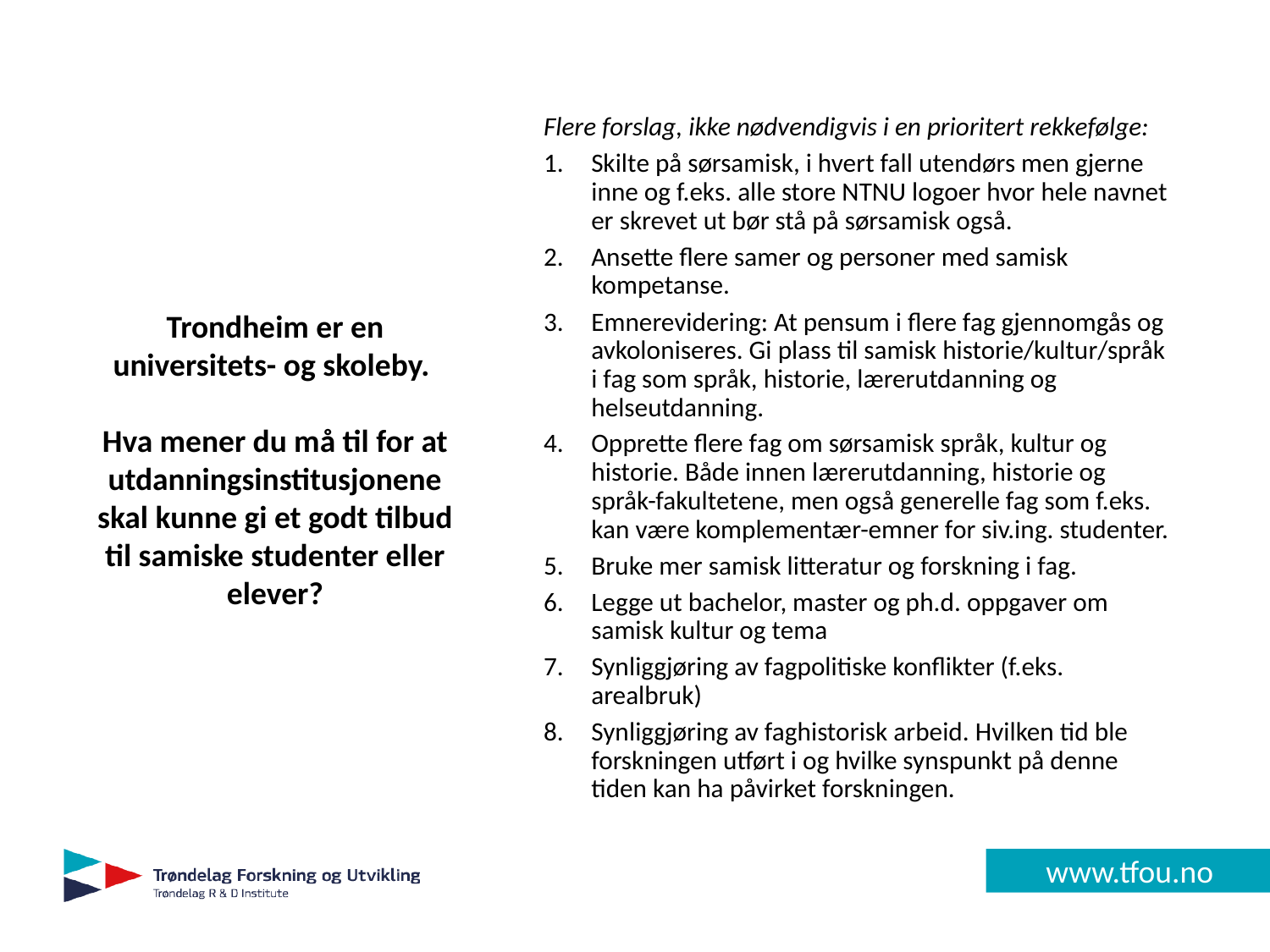

Flere forslag, ikke nødvendigvis i en prioritert rekkefølge:
Skilte på sørsamisk, i hvert fall utendørs men gjerne inne og f.eks. alle store NTNU logoer hvor hele navnet er skrevet ut bør stå på sørsamisk også.
Ansette flere samer og personer med samisk kompetanse.
Emnerevidering: At pensum i flere fag gjennomgås og avkoloniseres. Gi plass til samisk historie/kultur/språk i fag som språk, historie, lærerutdanning og helseutdanning.
Opprette flere fag om sørsamisk språk, kultur og historie. Både innen lærerutdanning, historie og språk-fakultetene, men også generelle fag som f.eks. kan være komplementær-emner for siv.ing. studenter.
Bruke mer samisk litteratur og forskning i fag.
Legge ut bachelor, master og ph.d. oppgaver om samisk kultur og tema
Synliggjøring av fagpolitiske konflikter (f.eks. arealbruk)
Synliggjøring av faghistorisk arbeid. Hvilken tid ble forskningen utført i og hvilke synspunkt på denne tiden kan ha påvirket forskningen.
# Trondheim er en universitets- og skoleby. Hva mener du må til for at utdanningsinstitusjonene skal kunne gi et godt tilbud til samiske studenter eller elever?